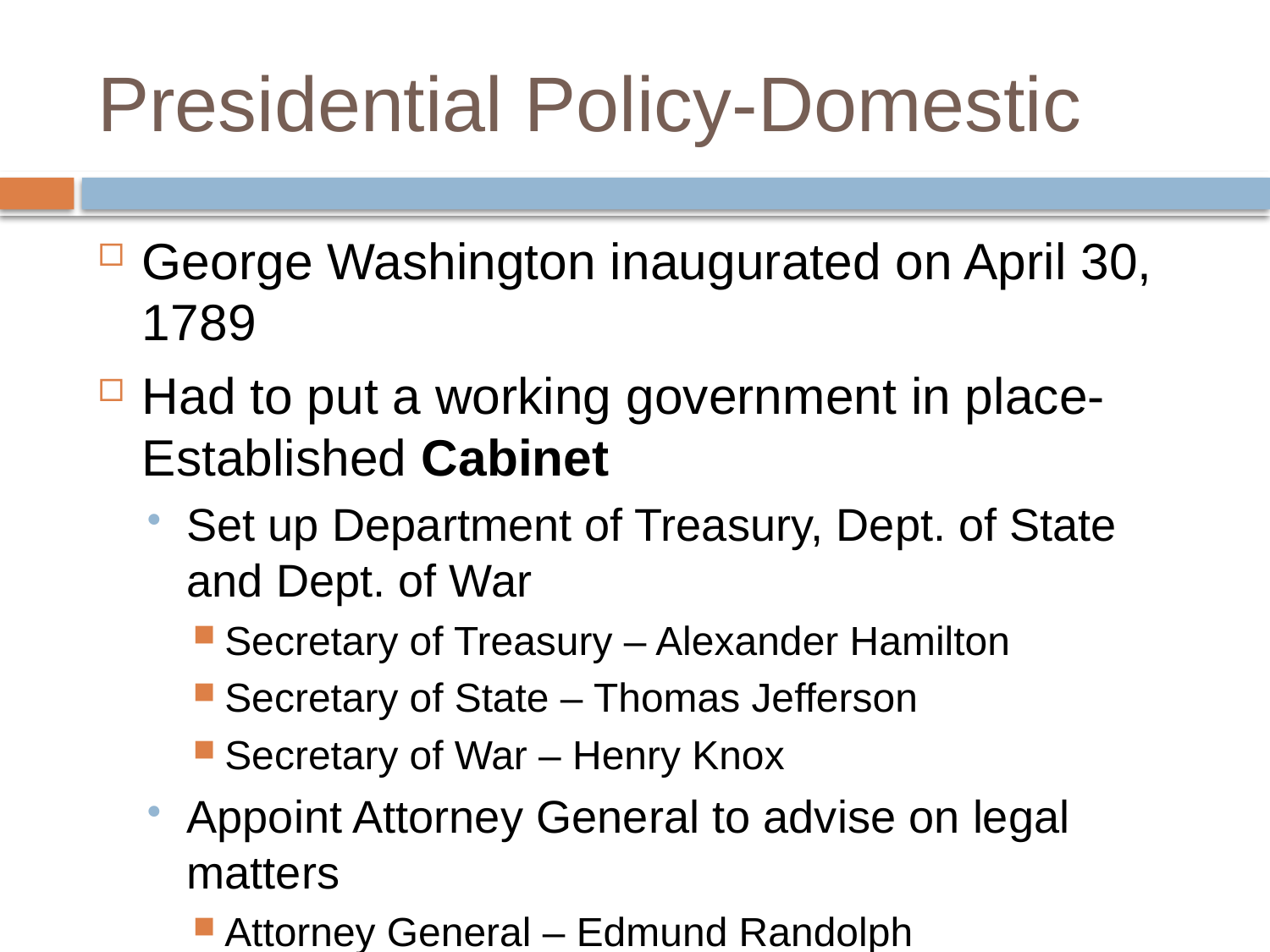

# Presidential Policy-Domestic
George Washington inaugurated on April 30, 1789
Had to put a working government in place-Established Cabinet
Set up Department of Treasury, Dept. of State and Dept. of War
Secretary of Treasury – Alexander Hamilton
Secretary of State – Thomas Jefferson
Secretary of War – Henry Knox
Appoint Attorney General to advise on legal matters
Attorney General – Edmund Randolph